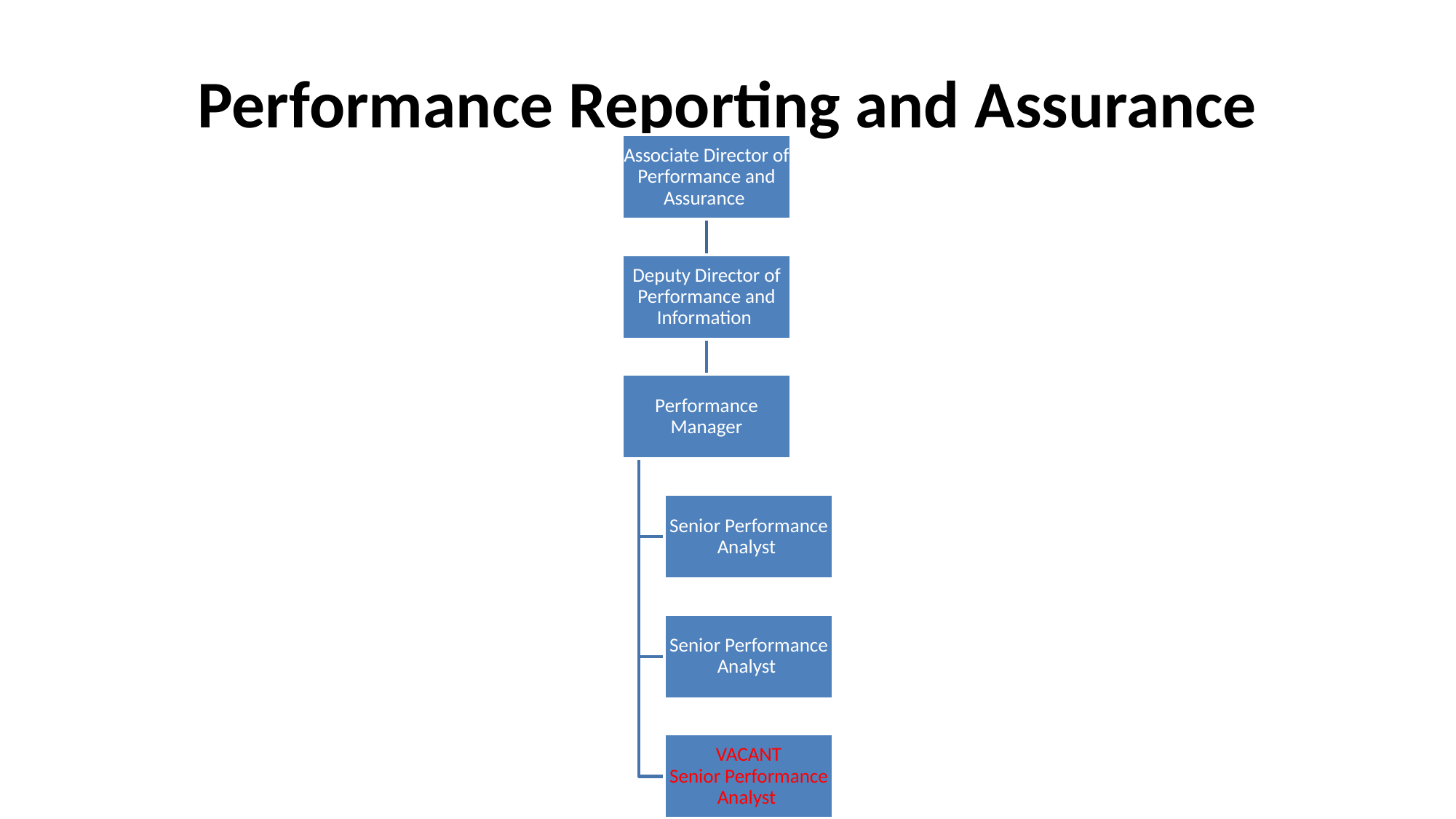

# Performance Reporting and Assurance
Associate Director of Performance and Assurance
Deputy Director of Performance and Information
Performance Manager
Senior Performance Analyst
Senior Performance Analyst
VACANT
Senior Performance Analyst